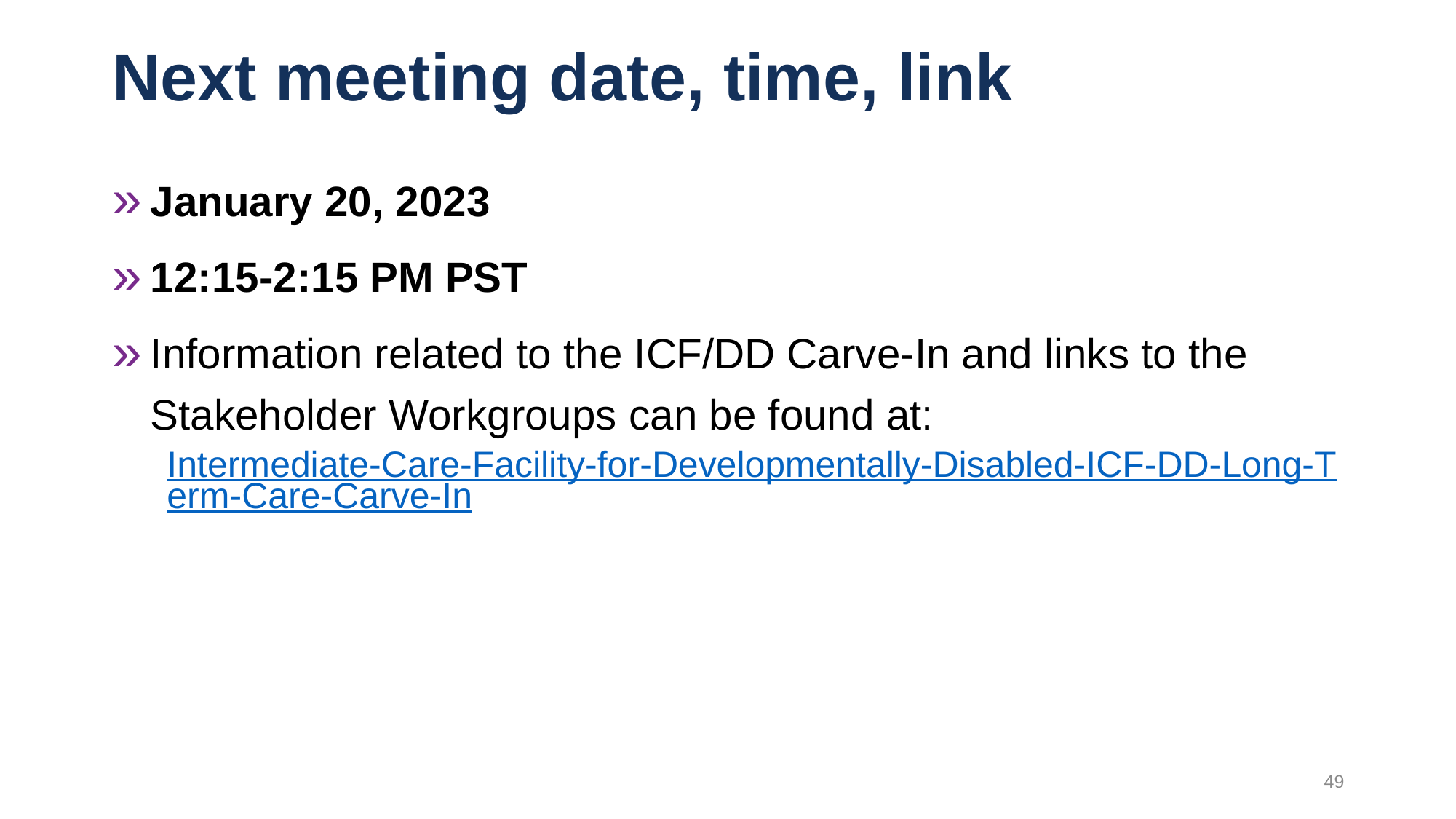

# Next meeting date, time, link
January 20, 2023
12:15-2:15 PM PST
Information related to the ICF/DD Carve-In and links to the Stakeholder Workgroups can be found at:
Intermediate-Care-Facility-for-Developmentally-Disabled-ICF-DD-Long-Term-Care-Carve-In
49